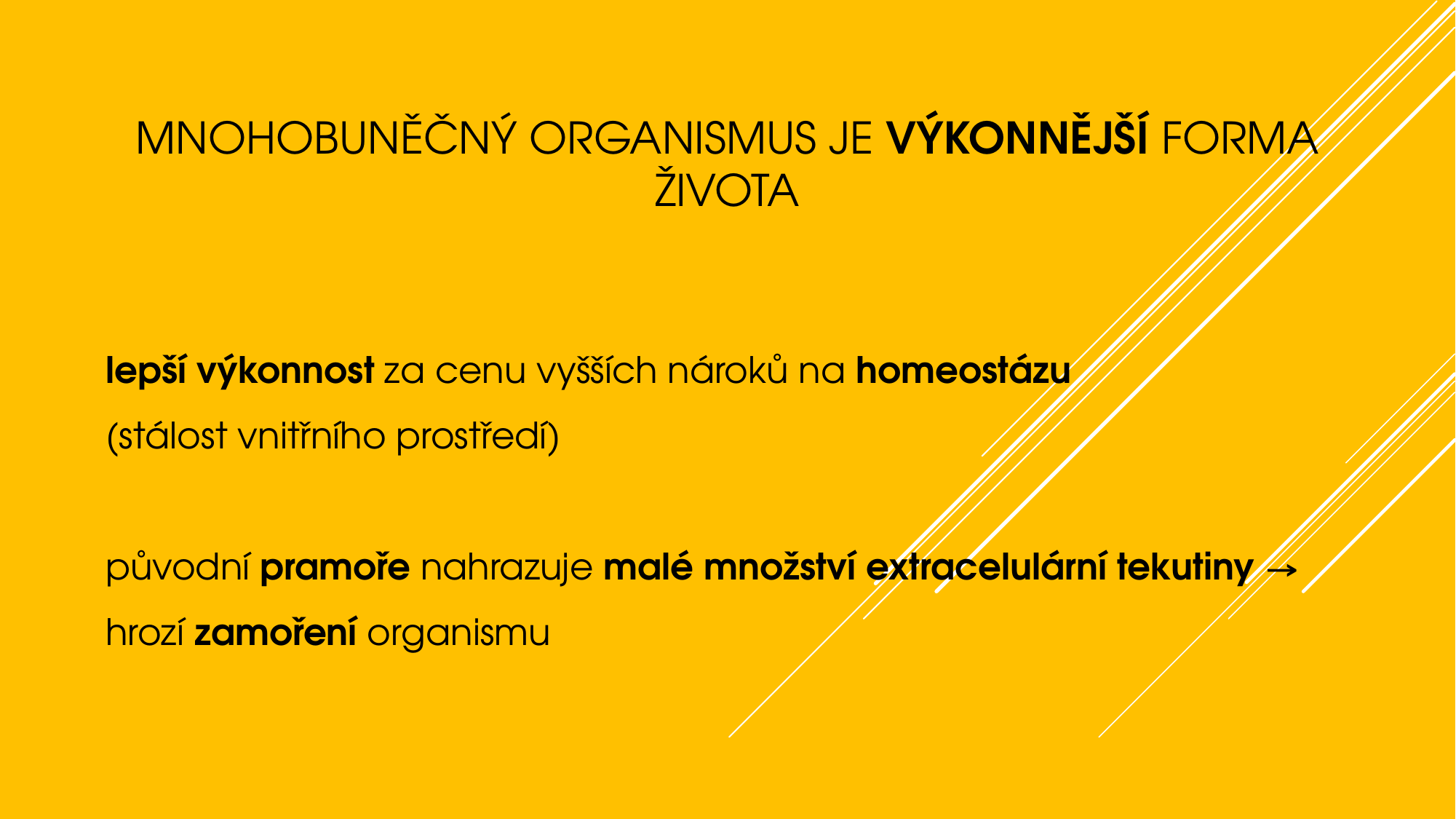

# mnohobuněčný organismus je výkonnější forma života
lepší výkonnost za cenu vyšších nároků na homeostázu
(stálost vnitřního prostředí)

původní pramoře nahrazuje malé množství extracelulární tekutiny → hrozí zamoření organismu